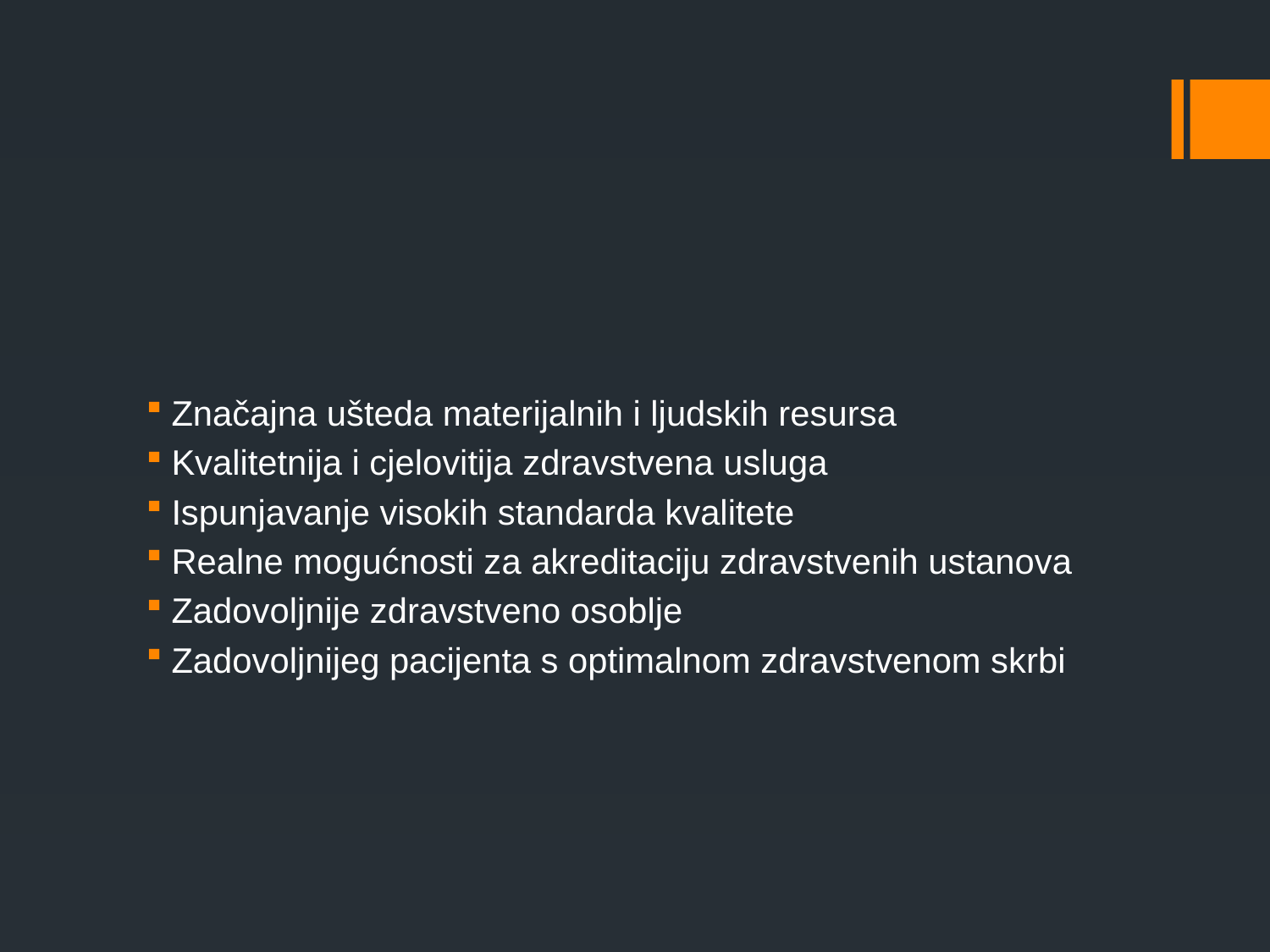

#
Značajna ušteda materijalnih i ljudskih resursa
Kvalitetnija i cjelovitija zdravstvena usluga
Ispunjavanje visokih standarda kvalitete
Realne mogućnosti za akreditaciju zdravstvenih ustanova
Zadovoljnije zdravstveno osoblje
Zadovoljnijeg pacijenta s optimalnom zdravstvenom skrbi